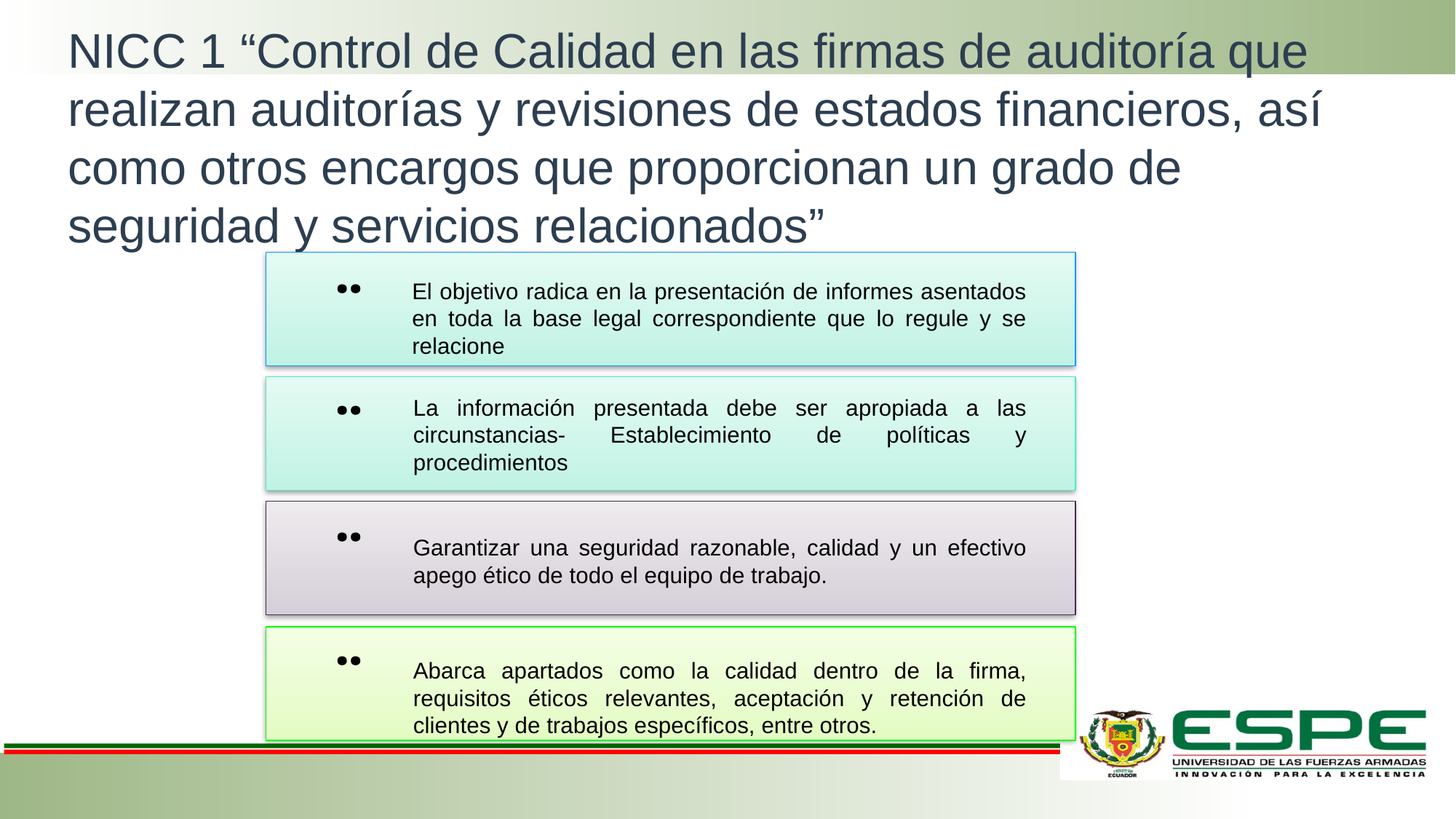

# NICC 1 “Control de Calidad en las firmas de auditoría que realizan auditorías y revisiones de estados financieros, así como otros encargos que proporcionan un grado de seguridad y servicios relacionados”

¨
El objetivo radica en la presentación de informes asentados en toda la base legal correspondiente que lo regule y se relacione

¨
La información presentada debe ser apropiada a las circunstancias- Establecimiento de políticas y procedimientos

¨
Garantizar una seguridad razonable, calidad y un efectivo apego ético de todo el equipo de trabajo.

¨
Abarca apartados como la calidad dentro de la firma, requisitos éticos relevantes, aceptación y retención de clientes y de trabajos específicos, entre otros.